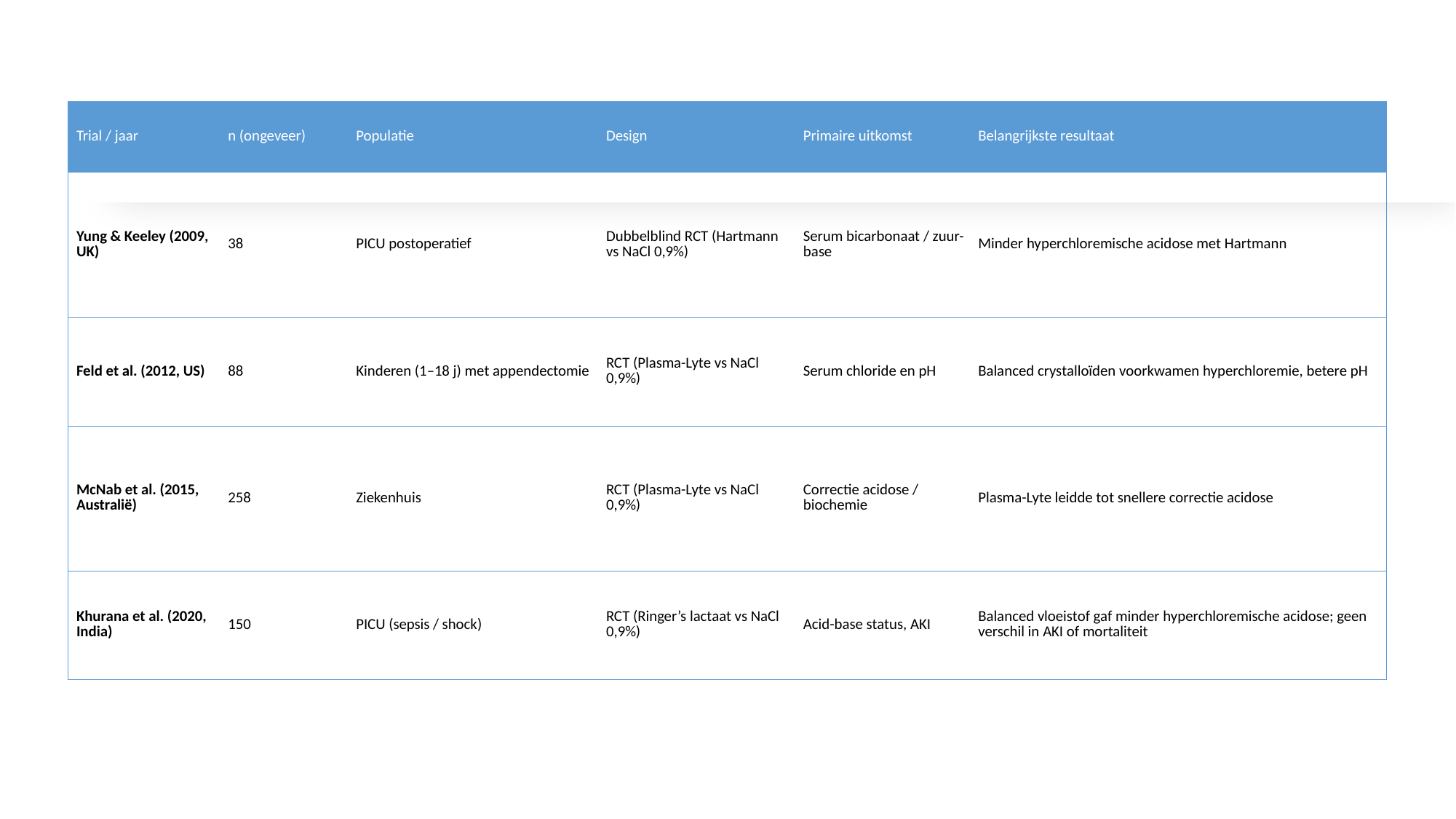

#
| Trial / jaar | n (ongeveer) | Populatie | Design | Primaire uitkomst | Belangrijkste resultaat |
| --- | --- | --- | --- | --- | --- |
| Yung & Keeley (2009, UK) | 38 | PICU postoperatief | Dubbelblind RCT (Hartmann vs NaCl 0,9%) | Serum bicarbonaat / zuur-base | Minder hyperchloremische acidose met Hartmann |
| Feld et al. (2012, US) | 88 | Kinderen (1–18 j) met appendectomie | RCT (Plasma-Lyte vs NaCl 0,9%) | Serum chloride en pH | Balanced crystalloïden voorkwamen hyperchloremie, betere pH |
| McNab et al. (2015, Australië) | 258 | Ziekenhuis | RCT (Plasma-Lyte vs NaCl 0,9%) | Correctie acidose / biochemie | Plasma-Lyte leidde tot snellere correctie acidose |
| Khurana et al. (2020, India) | 150 | PICU (sepsis / shock) | RCT (Ringer’s lactaat vs NaCl 0,9%) | Acid-base status, AKI | Balanced vloeistof gaf minder hyperchloremische acidose; geen verschil in AKI of mortaliteit |